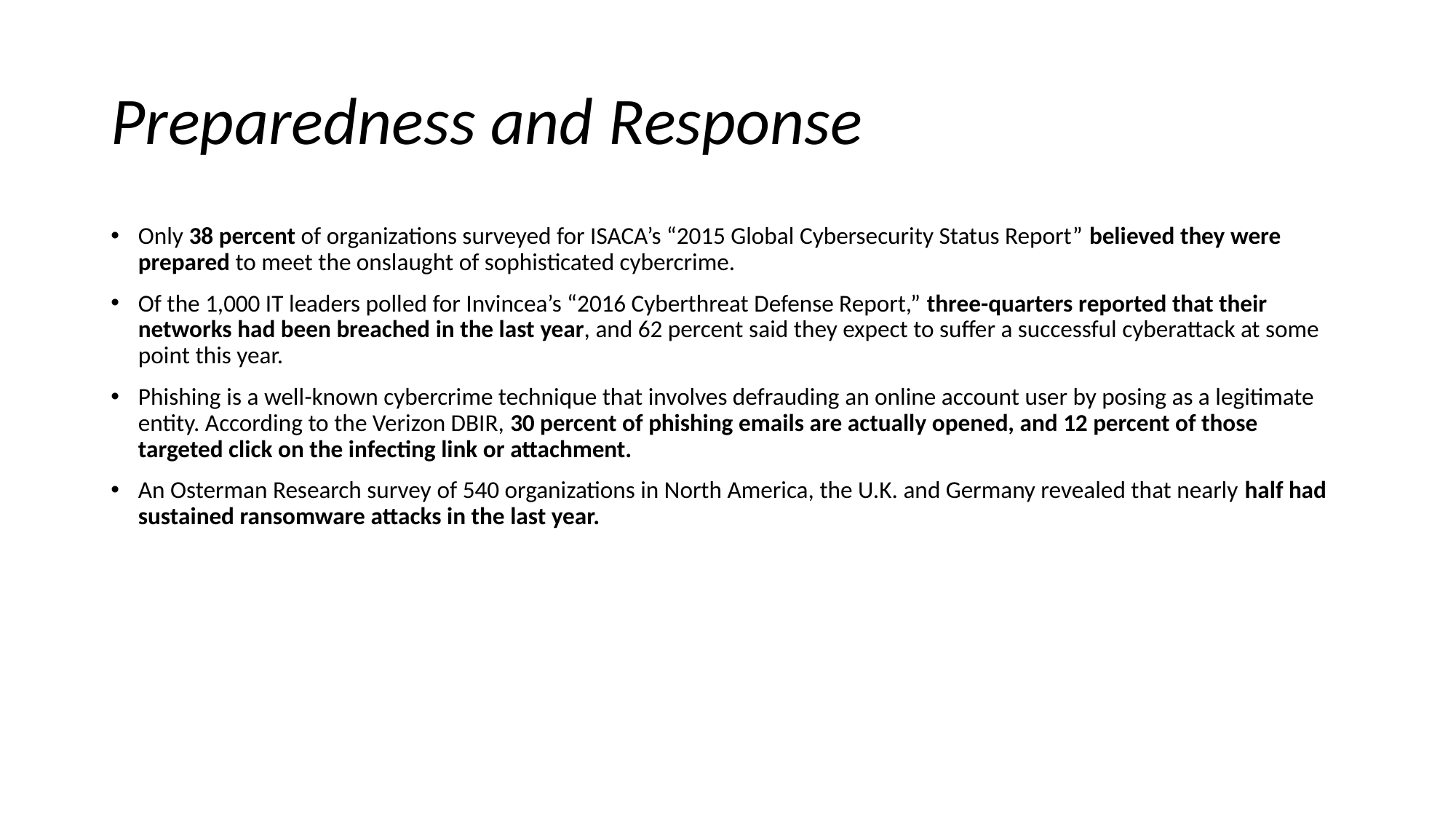

# Preparedness and Response
Only 38 percent of organizations surveyed for ISACA’s “2015 Global Cybersecurity Status Report” believed they were prepared to meet the onslaught of sophisticated cybercrime.
Of the 1,000 IT leaders polled for Invincea’s “2016 Cyberthreat Defense Report,” three-quarters reported that their networks had been breached in the last year, and 62 percent said they expect to suffer a successful cyberattack at some point this year.
Phishing is a well-known cybercrime technique that involves defrauding an online account user by posing as a legitimate entity. According to the Verizon DBIR, 30 percent of phishing emails are actually opened, and 12 percent of those targeted click on the infecting link or attachment.
An Osterman Research survey of 540 organizations in North America, the U.K. and Germany revealed that nearly half had sustained ransomware attacks in the last year.